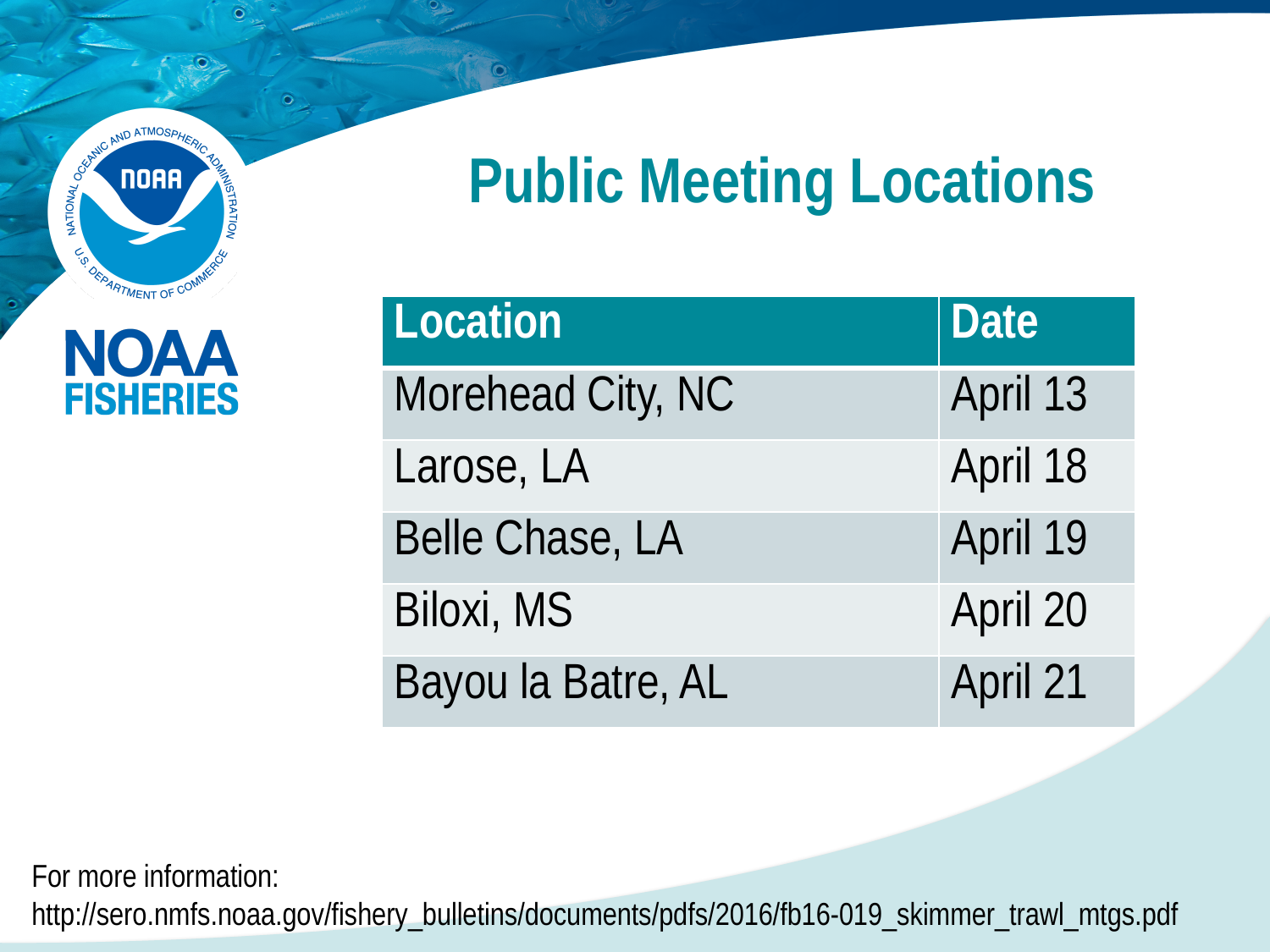

# Public Meeting Locations
| Location | Date |
| --- | --- |
| Morehead City, NC | April 13 |
| Larose, LA | April 18 |
| Belle Chase, LA | April 19 |
| Biloxi, MS | April 20 |
| Bayou la Batre, AL | April 21 |
For more information:
http://sero.nmfs.noaa.gov/fishery_bulletins/documents/pdfs/2016/fb16-019_skimmer_trawl_mtgs.pdf